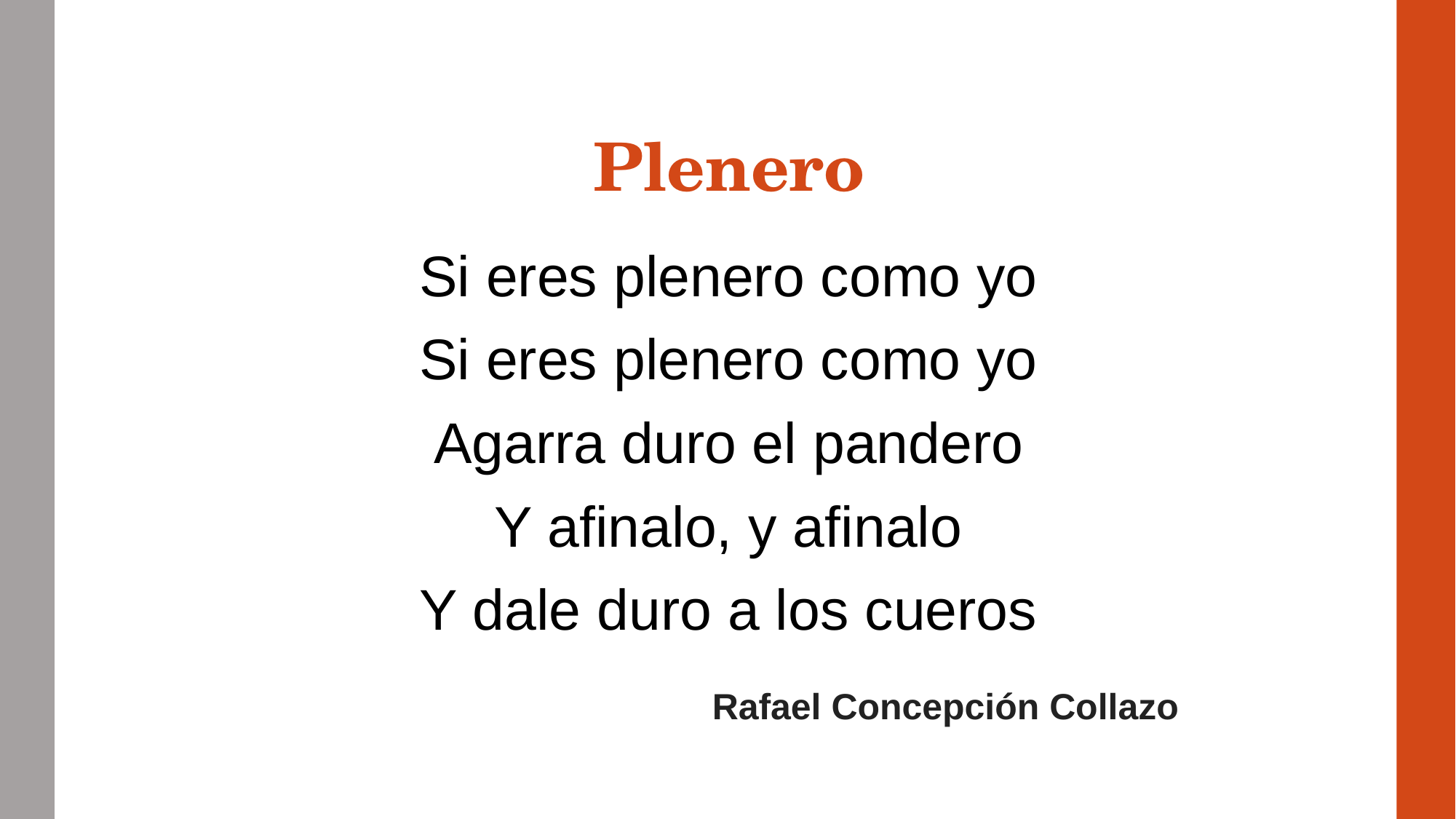

# Plenero
Si eres plenero como yo
Si eres plenero como yo
Agarra duro el pandero
Y afinalo, y afinalo
Y dale duro a los cueros
Rafael Concepción Collazo